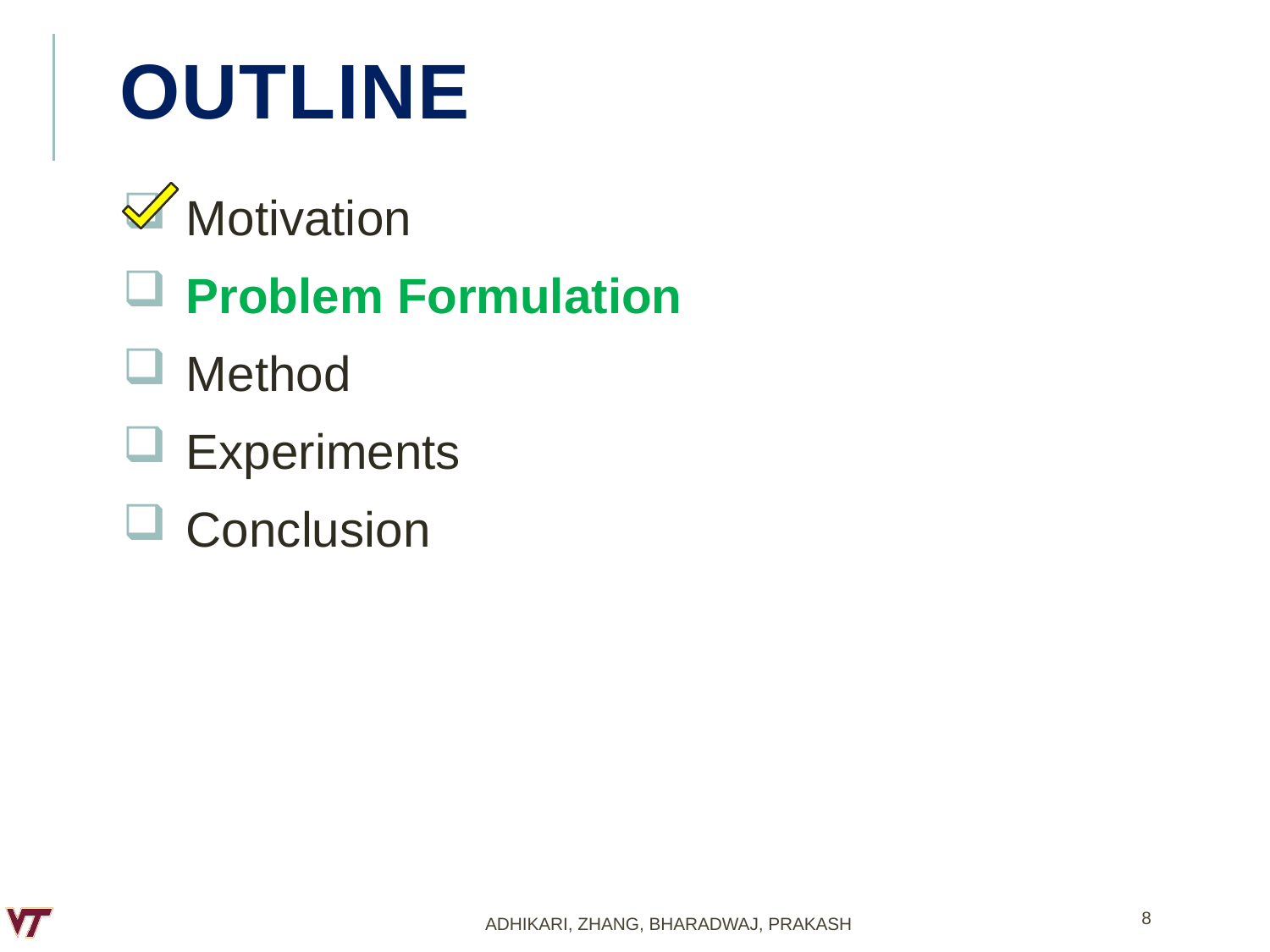

# Outline
Motivation
Problem Formulation
Method
Experiments
Conclusion

8
Adhikari, Zhang, Bharadwaj, Prakash